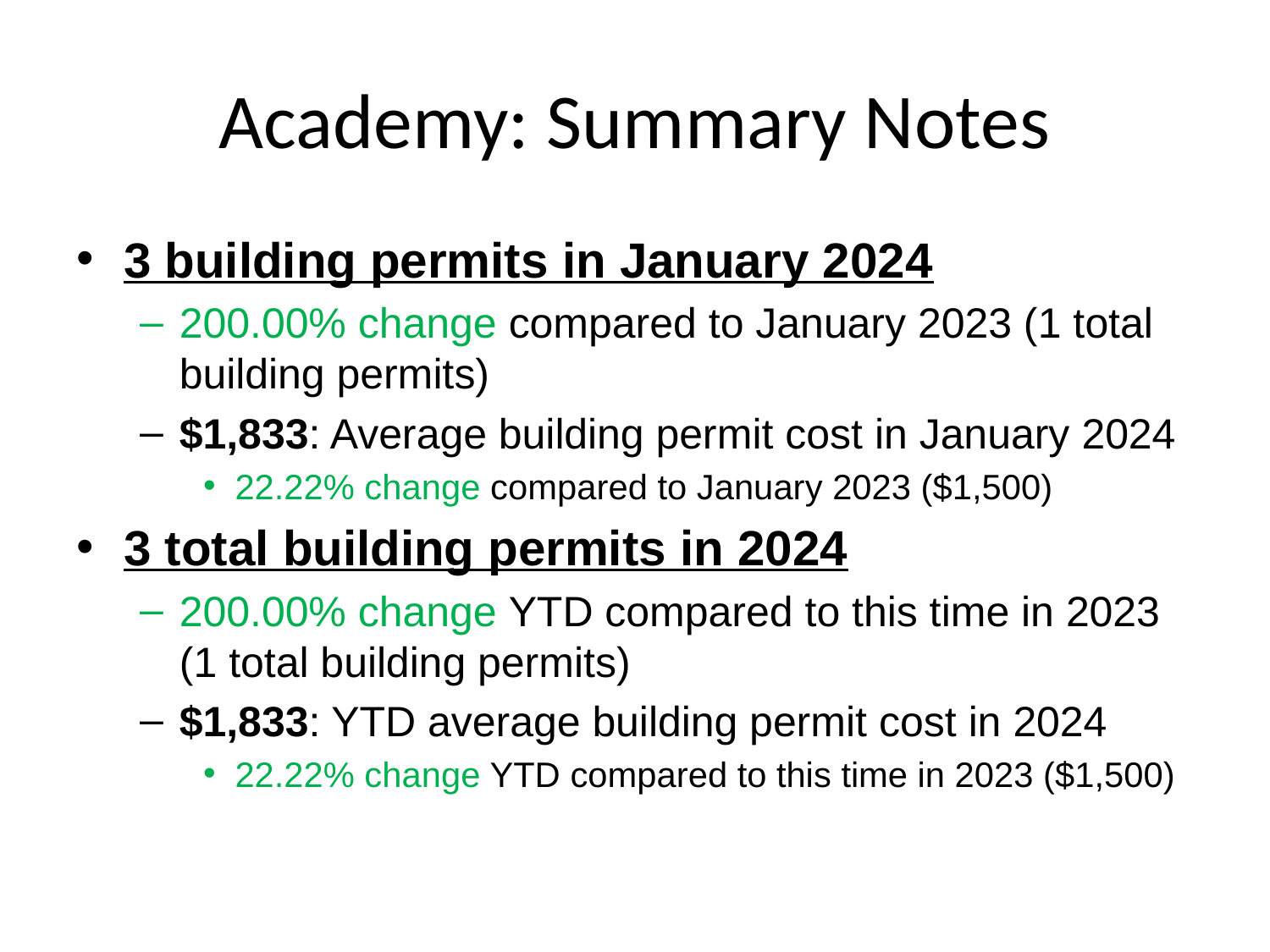

# Academy: Summary Notes
3 building permits in January 2024
200.00% change compared to January 2023 (1 total building permits)
$1,833: Average building permit cost in January 2024
22.22% change compared to January 2023 ($1,500)
3 total building permits in 2024
200.00% change YTD compared to this time in 2023 (1 total building permits)
$1,833: YTD average building permit cost in 2024
22.22% change YTD compared to this time in 2023 ($1,500)